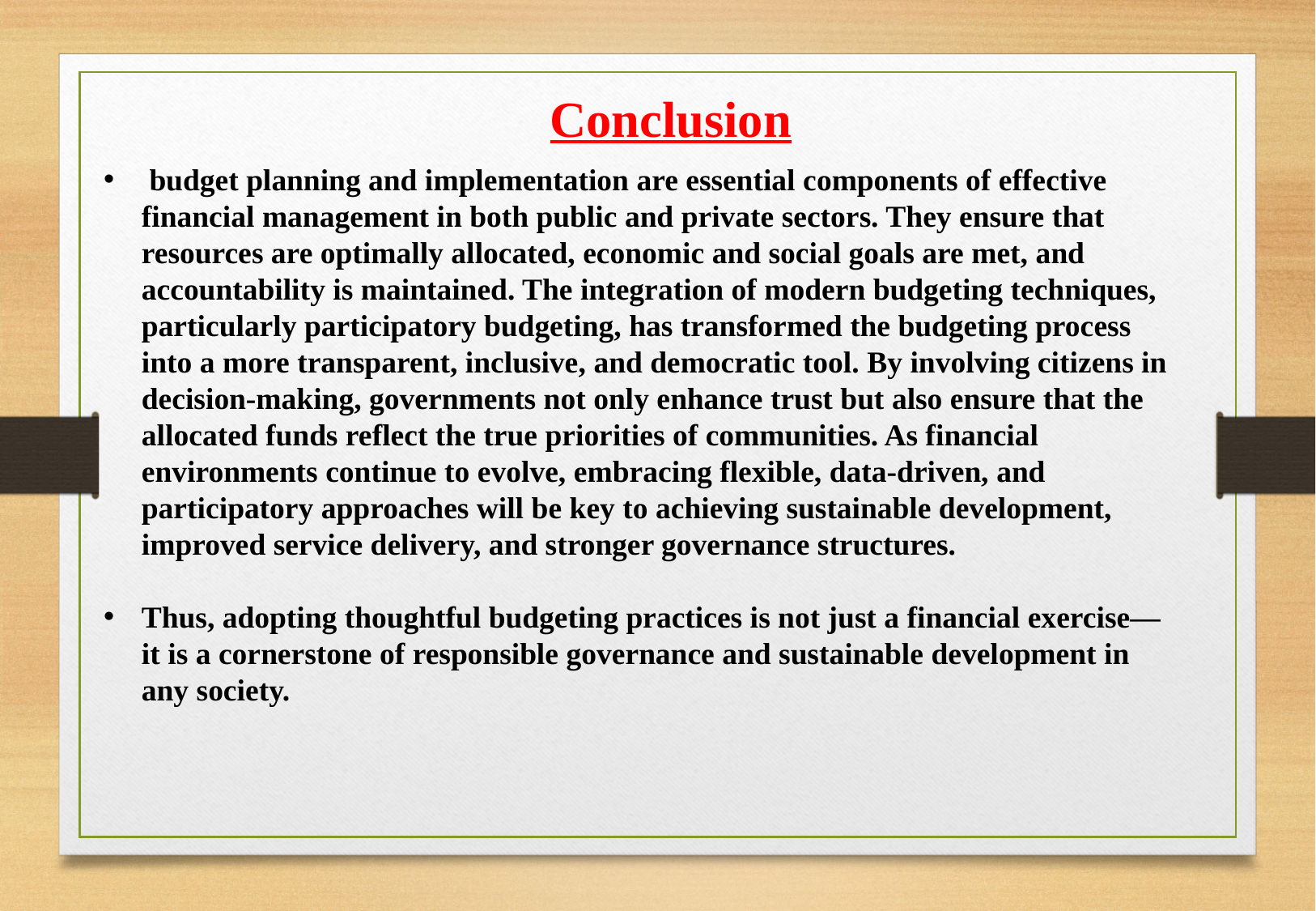

Conclusion
 budget planning and implementation are essential components of effective financial management in both public and private sectors. They ensure that resources are optimally allocated, economic and social goals are met, and accountability is maintained. The integration of modern budgeting techniques, particularly participatory budgeting, has transformed the budgeting process into a more transparent, inclusive, and democratic tool. By involving citizens in decision-making, governments not only enhance trust but also ensure that the allocated funds reflect the true priorities of communities. As financial environments continue to evolve, embracing flexible, data-driven, and participatory approaches will be key to achieving sustainable development, improved service delivery, and stronger governance structures.

Thus, adopting thoughtful budgeting practices is not just a financial exercise—it is a cornerstone of responsible governance and sustainable development in any society.